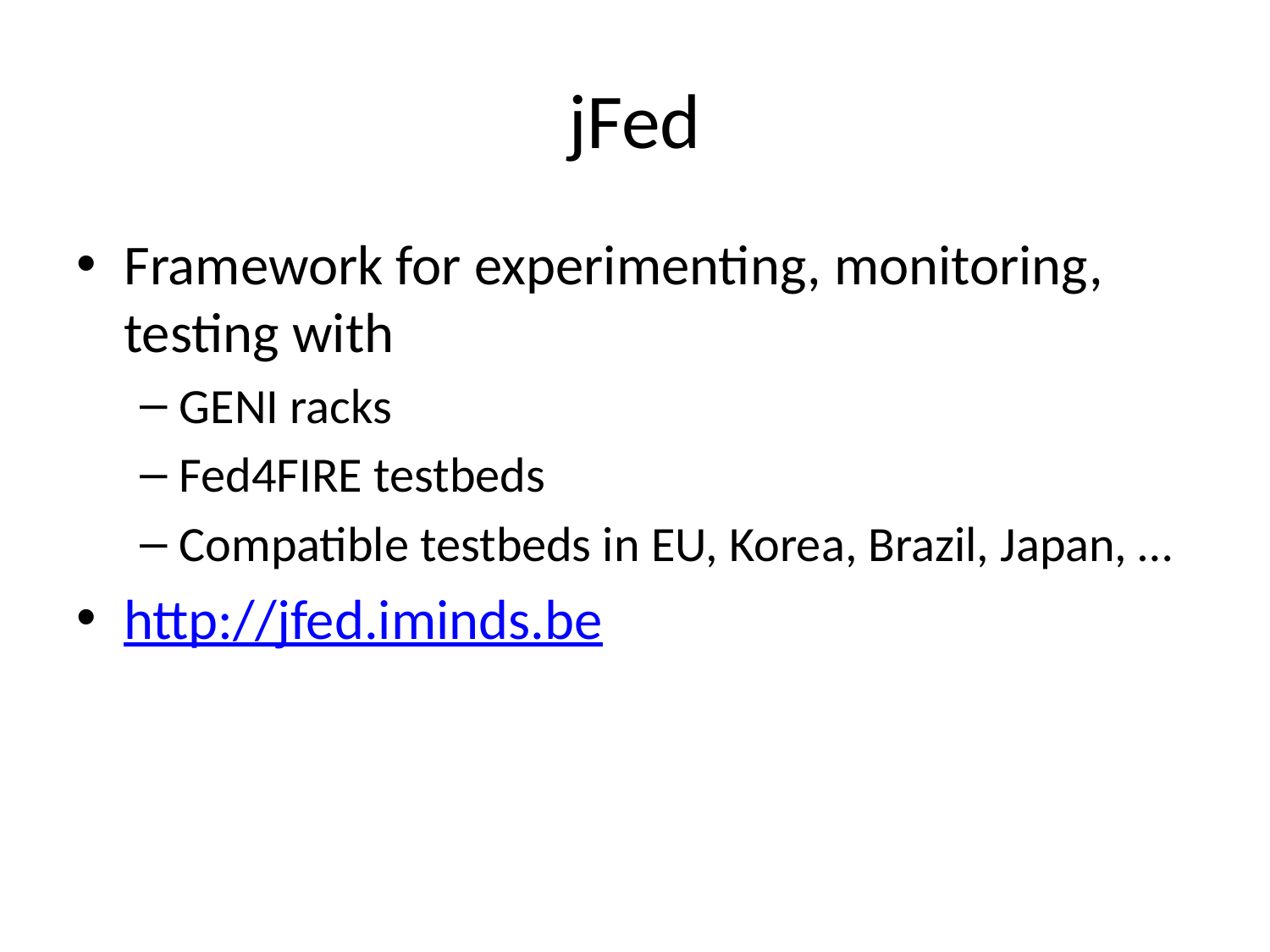

# jFed
Framework for experimenting, monitoring, testing with
GENI racks
Fed4FIRE testbeds
Compatible testbeds in EU, Korea, Brazil, Japan, …
http://jfed.iminds.be